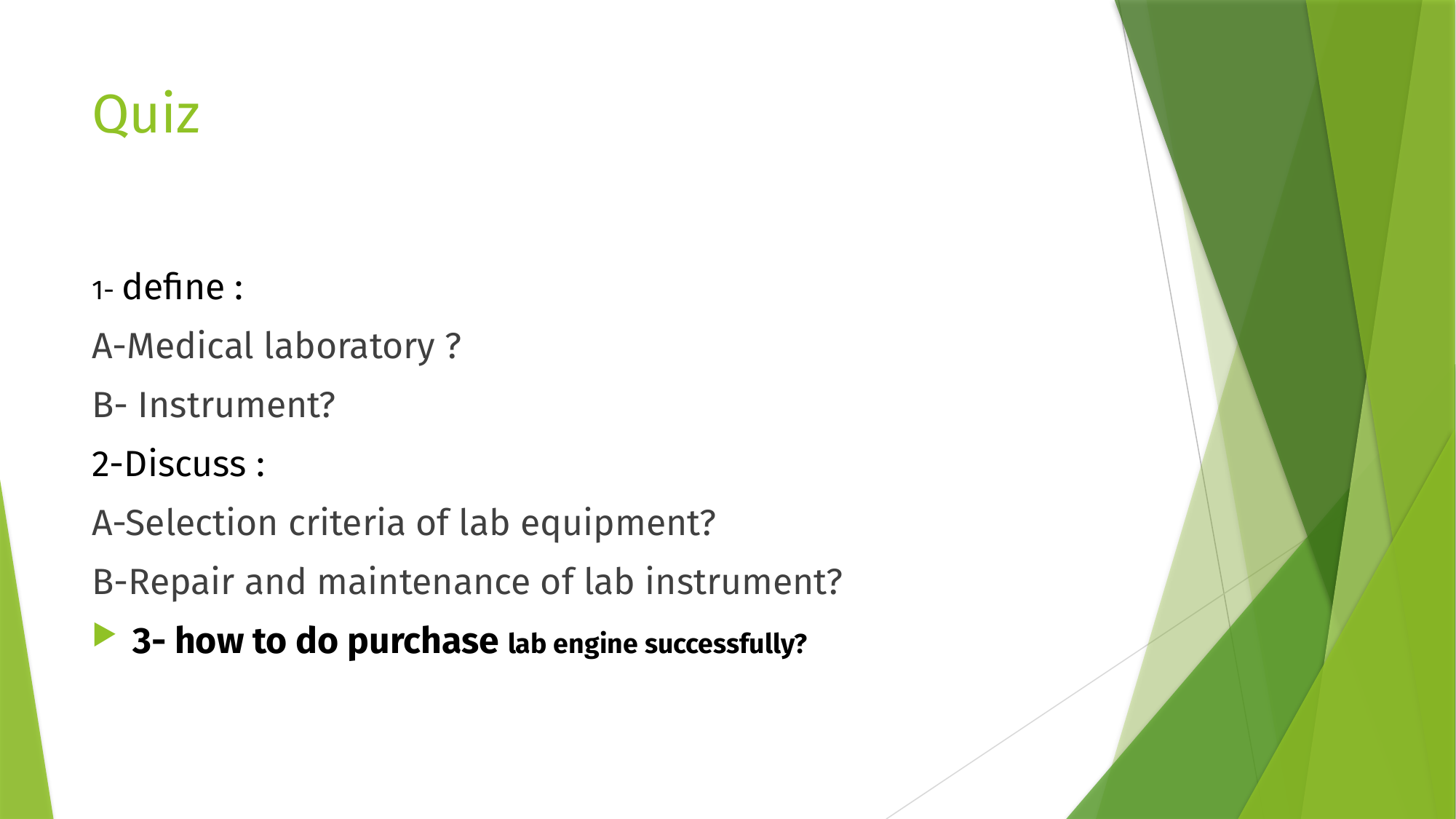

# Quiz
1- define :
A-Medical laboratory ?
B- Instrument?
2-Discuss :
A-Selection criteria of lab equipment?
B-Repair and maintenance of lab instrument?
3- how to do purchase lab engine successfully?